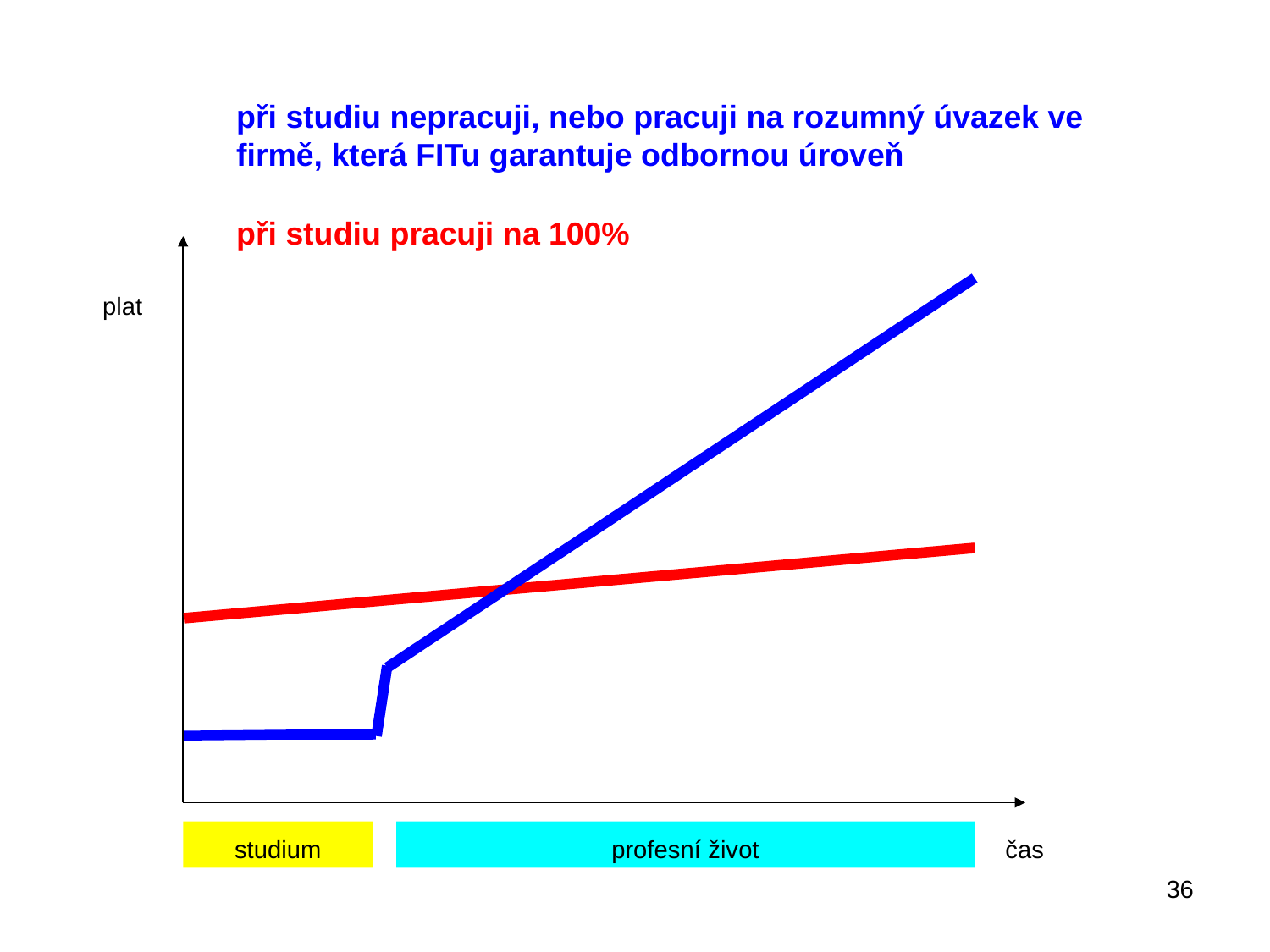

#
při studiu nepracuji, nebo pracuji na rozumný úvazek ve firmě, která FITu garantuje odbornou úroveň
při studiu pracuji na 100%

plat
studium
profesní život
čas
36